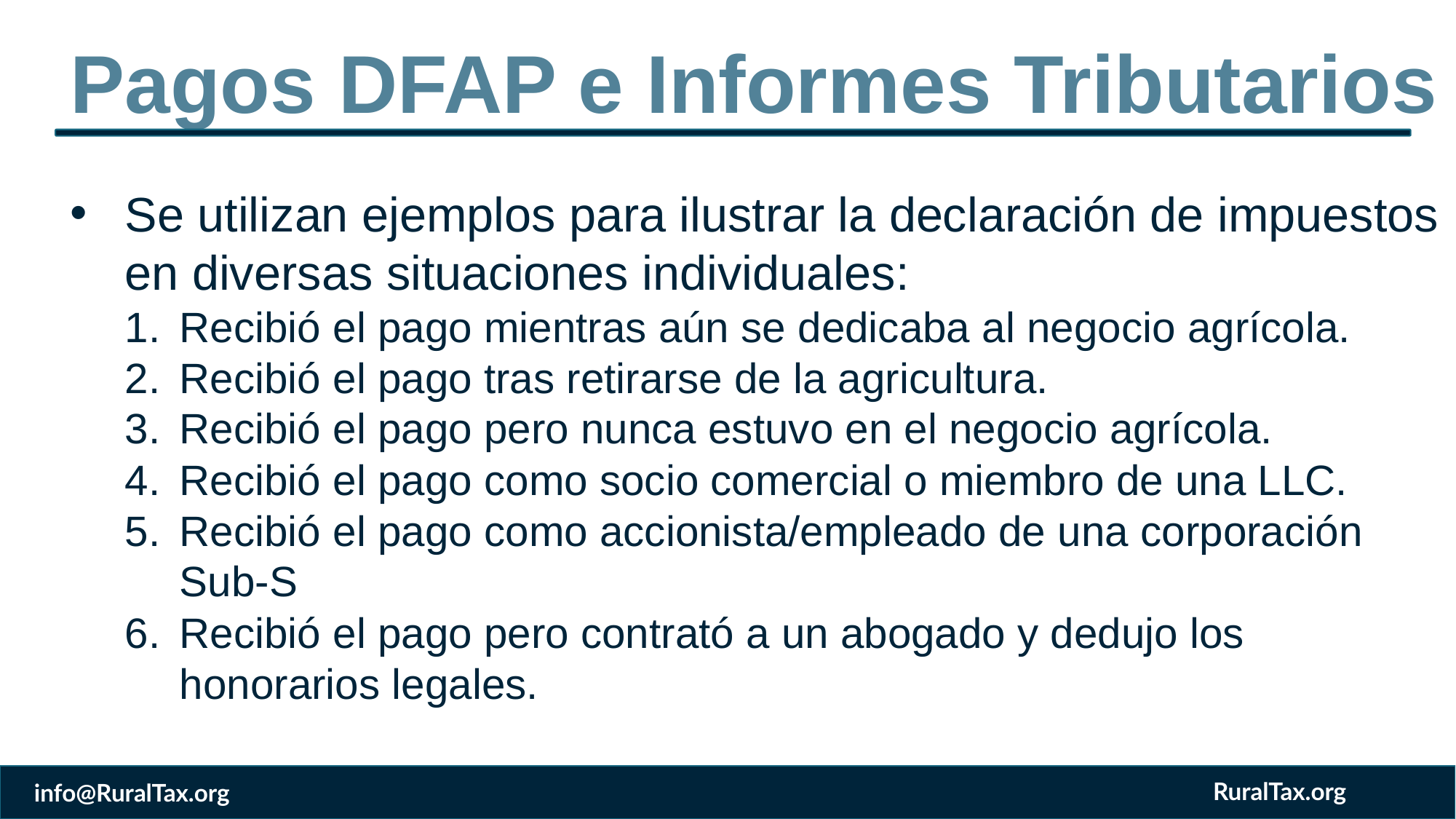

Pagos DFAP e Informes Tributarios

Se utilizan ejemplos para ilustrar la declaración de impuestos en diversas situaciones individuales:
Recibió el pago mientras aún se dedicaba al negocio agrícola.
Recibió el pago tras retirarse de la agricultura.
Recibió el pago pero nunca estuvo en el negocio agrícola.
Recibió el pago como socio comercial o miembro de una LLC.
Recibió el pago como accionista/empleado de una corporación Sub-S
Recibió el pago pero contrató a un abogado y dedujo los honorarios legales.